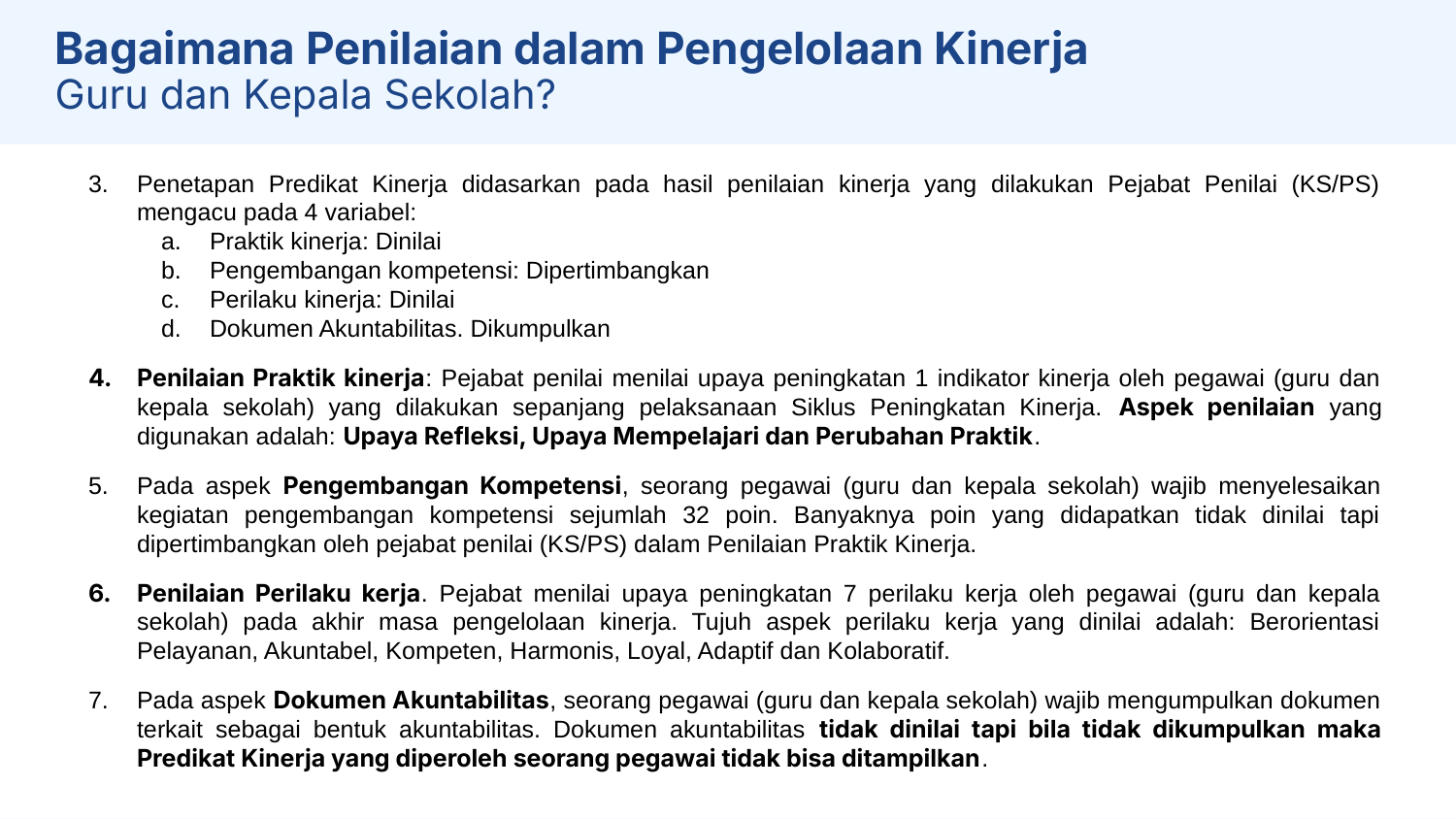

Bagaimana Penilaian dalam Pengelolaan Kinerja
Guru dan Kepala Sekolah?

Penetapan Predikat Kinerja didasarkan pada hasil penilaian kinerja yang dilakukan Pejabat Penilai (KS/PS) mengacu pada 4 variabel:
Praktik kinerja: Dinilai
Pengembangan kompetensi: Dipertimbangkan
Perilaku kinerja: Dinilai
Dokumen Akuntabilitas. Dikumpulkan
Penilaian Praktik kinerja: Pejabat penilai menilai upaya peningkatan 1 indikator kinerja oleh pegawai (guru dan kepala sekolah) yang dilakukan sepanjang pelaksanaan Siklus Peningkatan Kinerja. Aspek penilaian yang digunakan adalah: Upaya Refleksi, Upaya Mempelajari dan Perubahan Praktik.
Pada aspek Pengembangan Kompetensi, seorang pegawai (guru dan kepala sekolah) wajib menyelesaikan kegiatan pengembangan kompetensi sejumlah 32 poin. Banyaknya poin yang didapatkan tidak dinilai tapi dipertimbangkan oleh pejabat penilai (KS/PS) dalam Penilaian Praktik Kinerja.
Penilaian Perilaku kerja. Pejabat menilai upaya peningkatan 7 perilaku kerja oleh pegawai (guru dan kepala sekolah) pada akhir masa pengelolaan kinerja. Tujuh aspek perilaku kerja yang dinilai adalah: Berorientasi Pelayanan, Akuntabel, Kompeten, Harmonis, Loyal, Adaptif dan Kolaboratif.
Pada aspek Dokumen Akuntabilitas, seorang pegawai (guru dan kepala sekolah) wajib mengumpulkan dokumen terkait sebagai bentuk akuntabilitas. Dokumen akuntabilitas tidak dinilai tapi bila tidak dikumpulkan maka Predikat Kinerja yang diperoleh seorang pegawai tidak bisa ditampilkan.